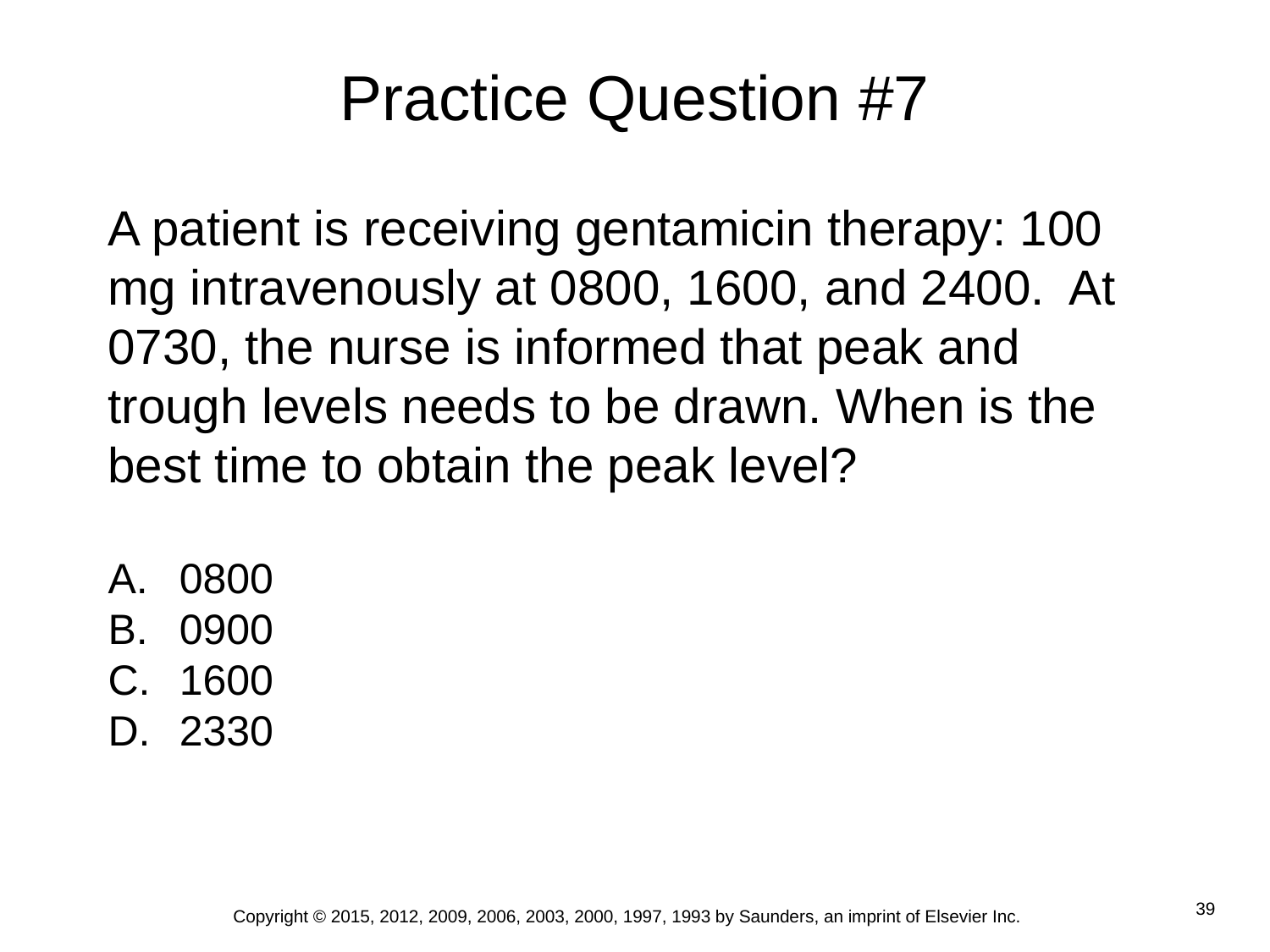

# Practice Question #7
A patient is receiving gentamicin therapy: 100 mg intravenously at 0800, 1600, and 2400.  At 0730, the nurse is informed that peak and trough levels needs to be drawn. When is the best time to obtain the peak level?

0800
0900
1600
2330
Copyright © 2015, 2012, 2009, 2006, 2003, 2000, 1997, 1993 by Saunders, an imprint of Elsevier Inc.